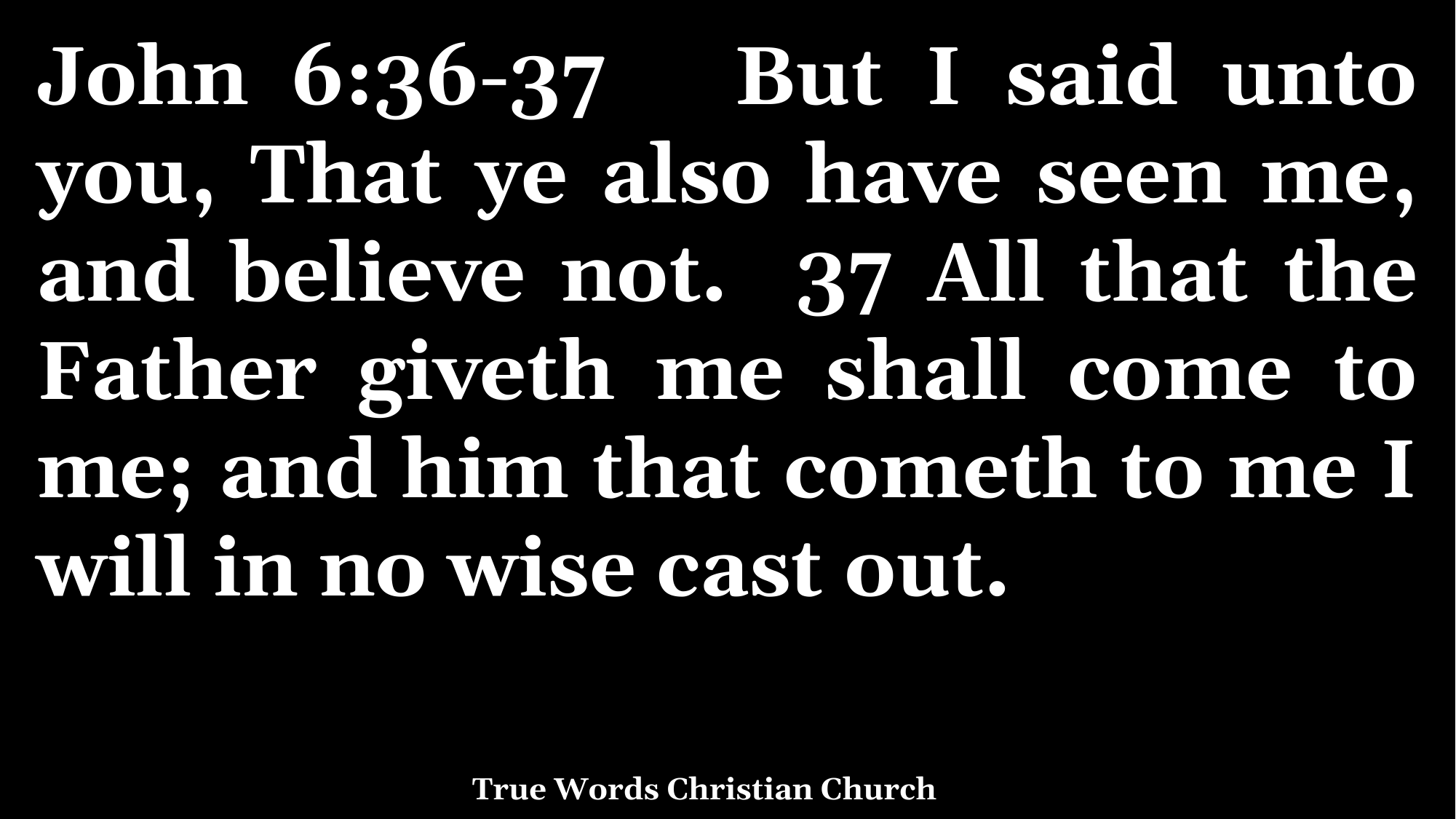

John 6:36-37   But I said unto you, That ye also have seen me, and believe not.  37 All that the Father giveth me shall come to me; and him that cometh to me I will in no wise cast out.
True Words Christian Church